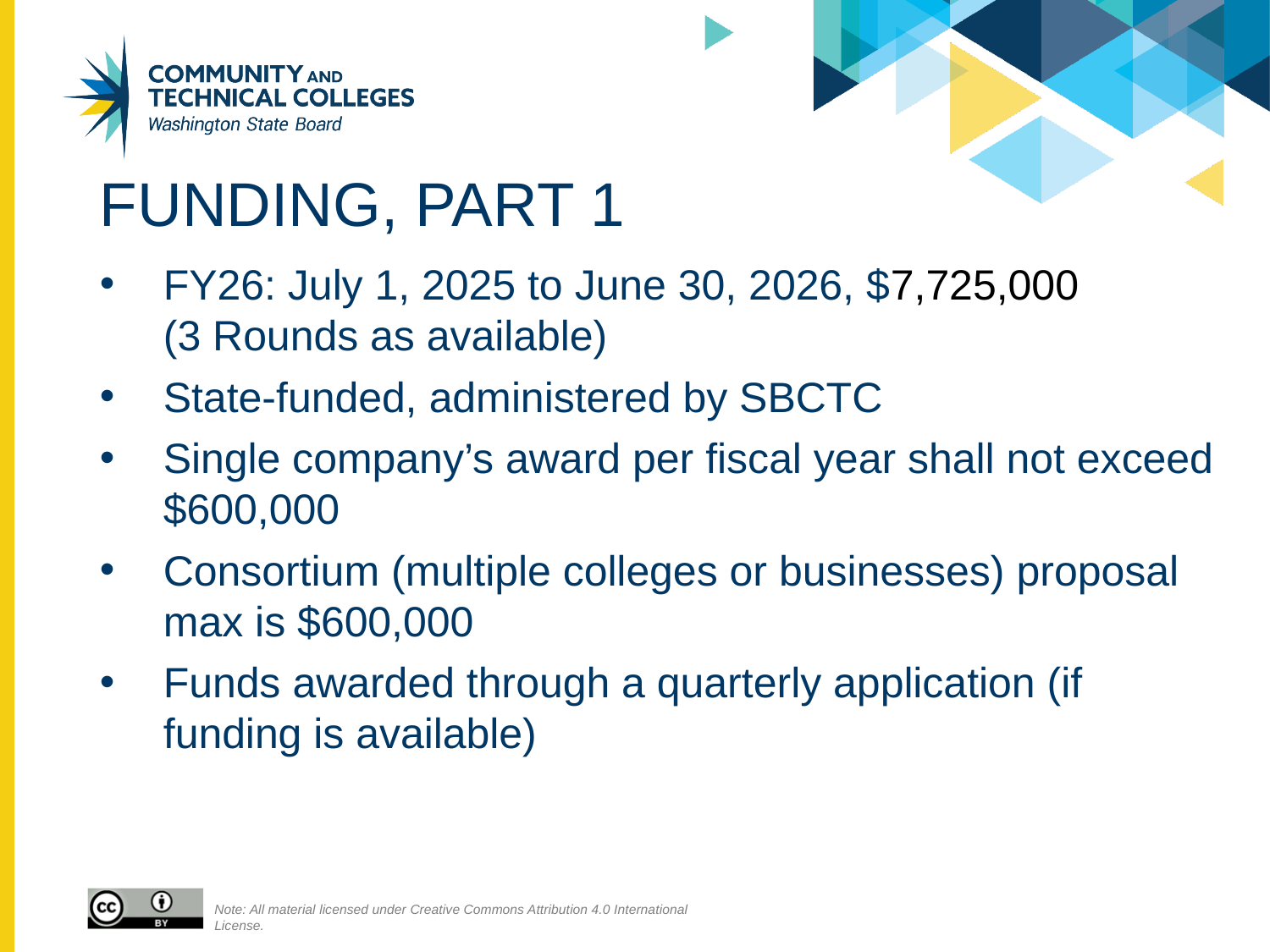

# Funding, ParT 1
FY26: July 1, 2025 to June 30, 2026, $7,725,000
(3 Rounds as available)
State-funded, administered by SBCTC
Single company’s award per fiscal year shall not exceed $600,000
Consortium (multiple colleges or businesses) proposal max is $600,000
Funds awarded through a quarterly application (if funding is available)